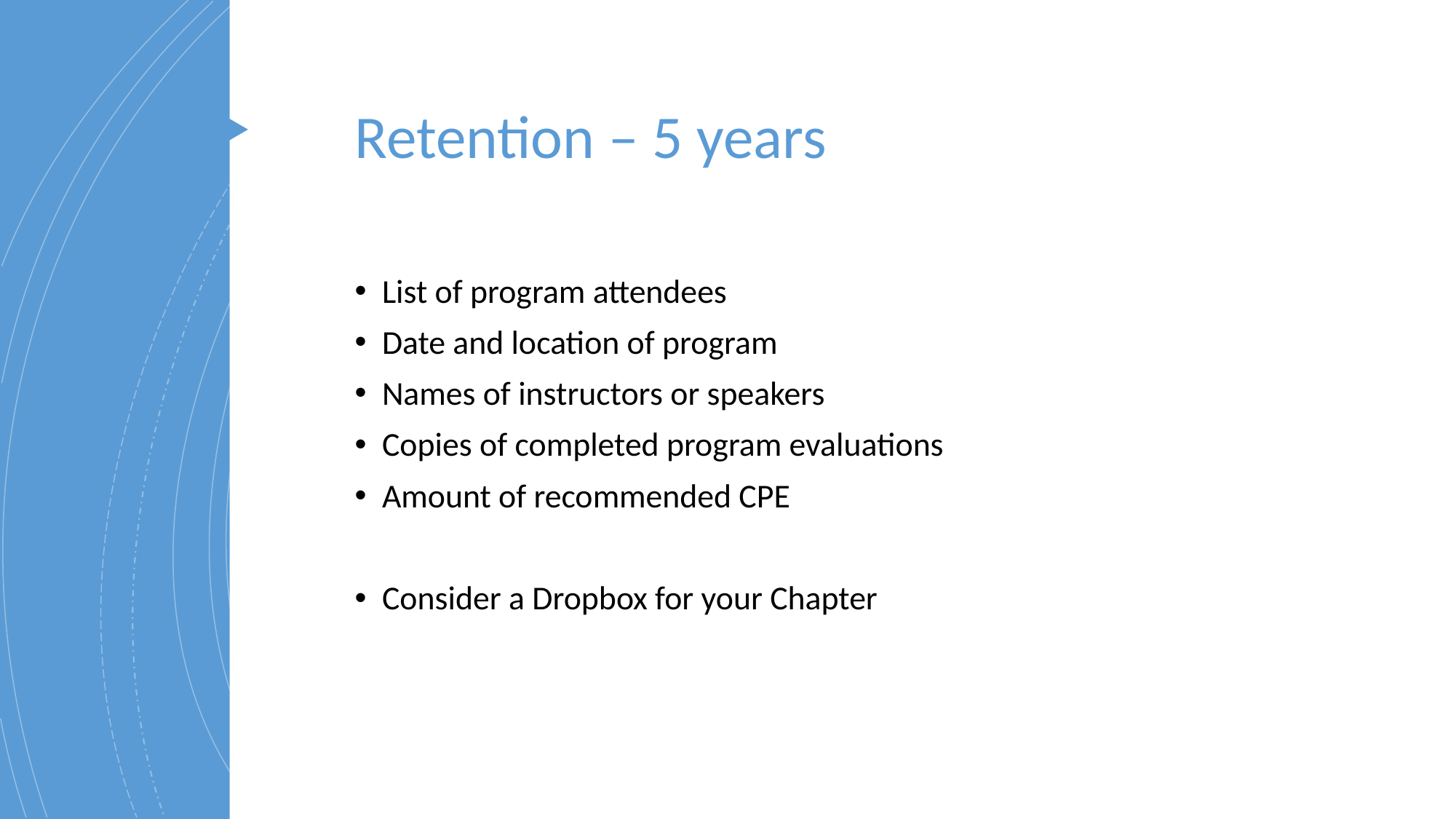

# Retention – 5 years

List of program attendees
Date and location of program
Names of instructors or speakers
Copies of completed program evaluations
Amount of recommended CPE

Consider a Dropbox for your Chapter